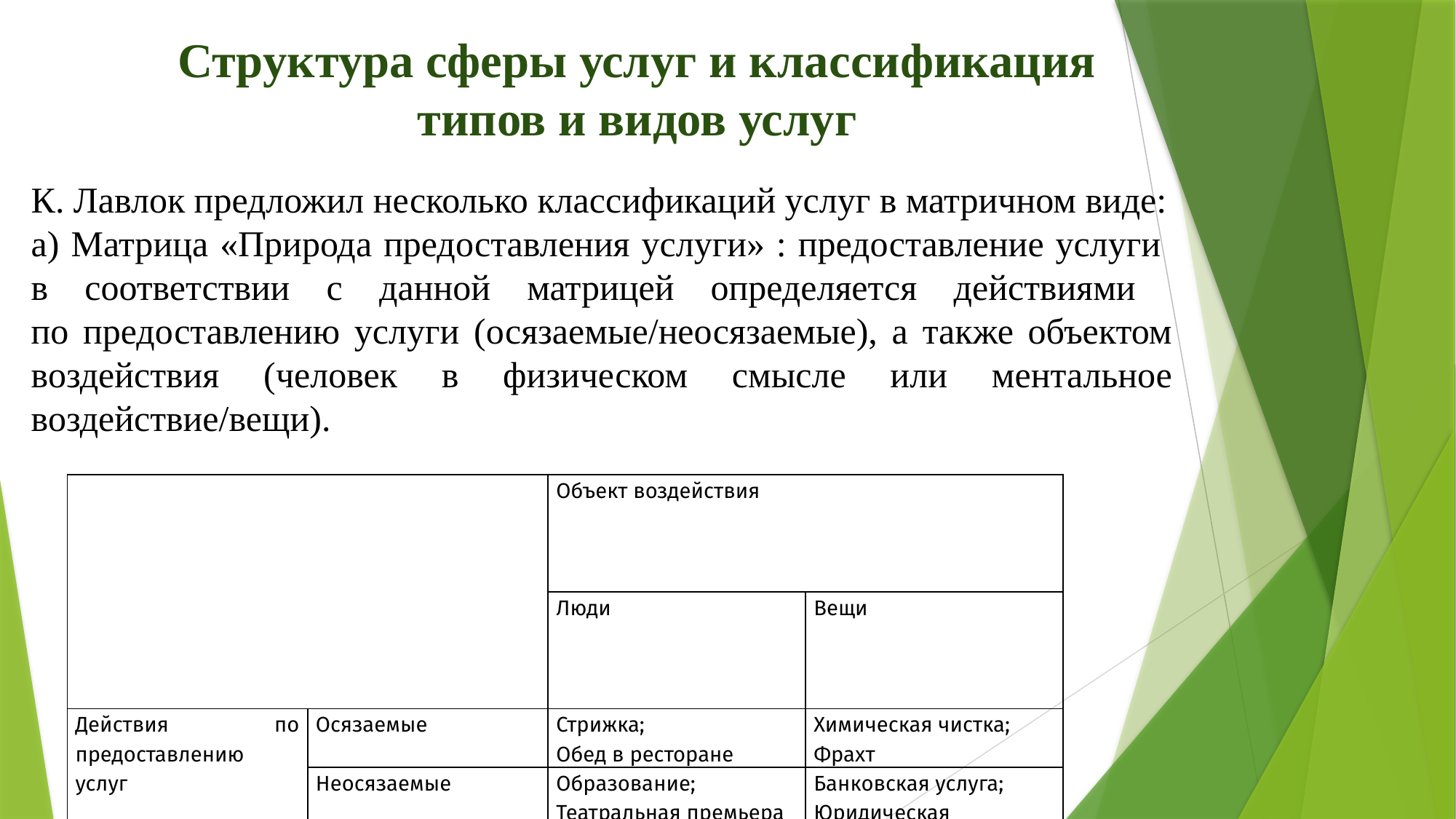

Структура сферы услуг и классификация типов и видов услуг
К. Лавлок предложил несколько классификаций услуг в матричном виде:
а) Матрица «Природа предоставления услуги» : предоставление услуги
в соответствии с данной матрицей определяется действиями
по предоставлению услуги (осязаемые/неосязаемые), а также объектом воздействия (человек в физическом смысле или ментальное воздействие/вещи).
|  |  | Объект воздействия |  |
| --- | --- | --- | --- |
|  |  | Люди | Вещи |
| Действия по предоставлению услуг | Осязаемые | Стрижка; Обед в ресторане | Химическая чистка; Фрахт |
|  | Неосязаемые | Образование; Театральная премьера | Банковская услуга; Юридическая консультация |